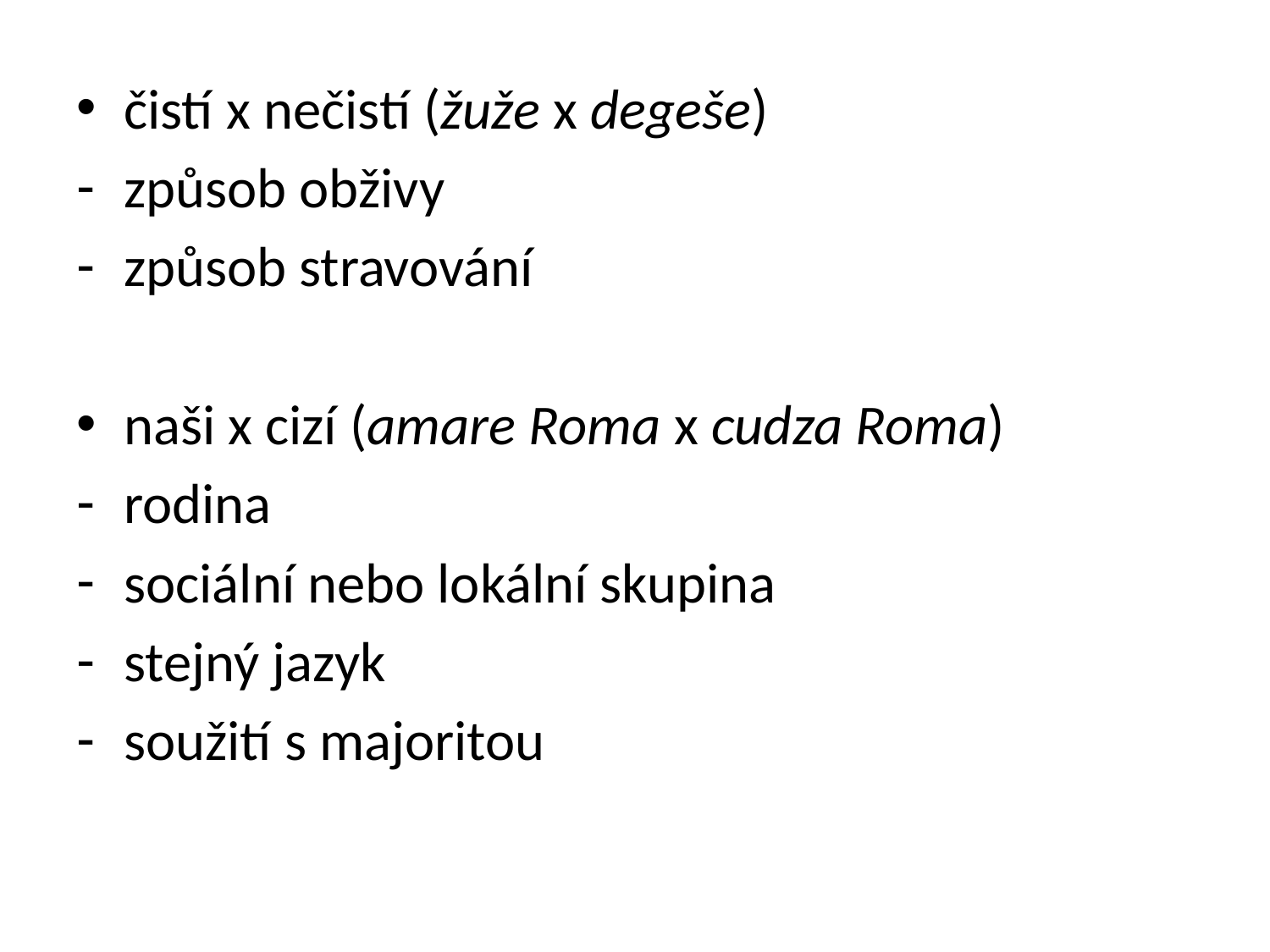

čistí x nečistí (žuže x degeše)
způsob obživy
způsob stravování

naši x cizí (amare Roma x cudza Roma)
rodina
sociální nebo lokální skupina
stejný jazyk
soužití s majoritou